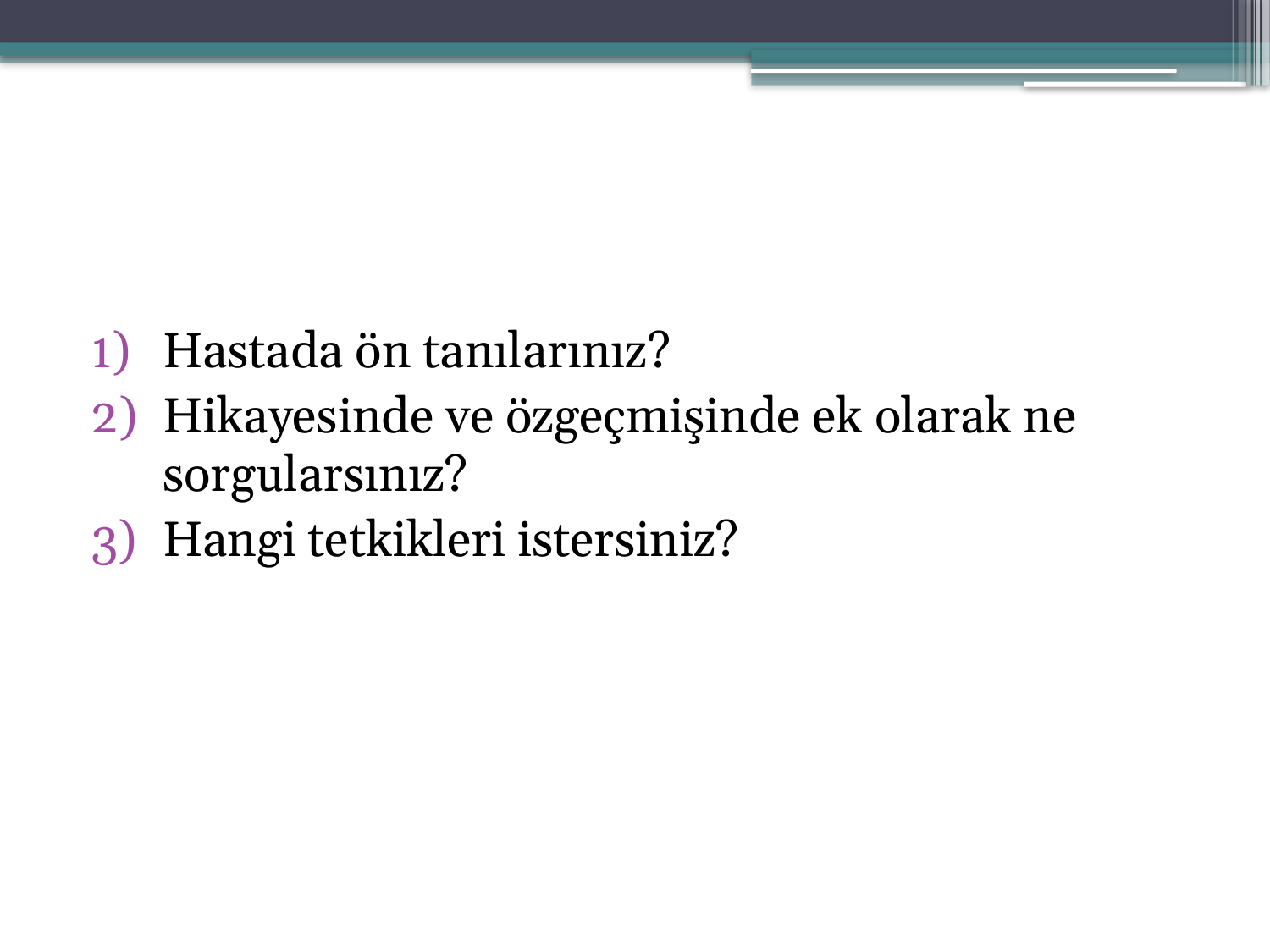

#
Hastada ön tanılarınız?
Hikayesinde ve özgeçmişinde ek olarak ne sorgularsınız?
Hangi tetkikleri istersiniz?